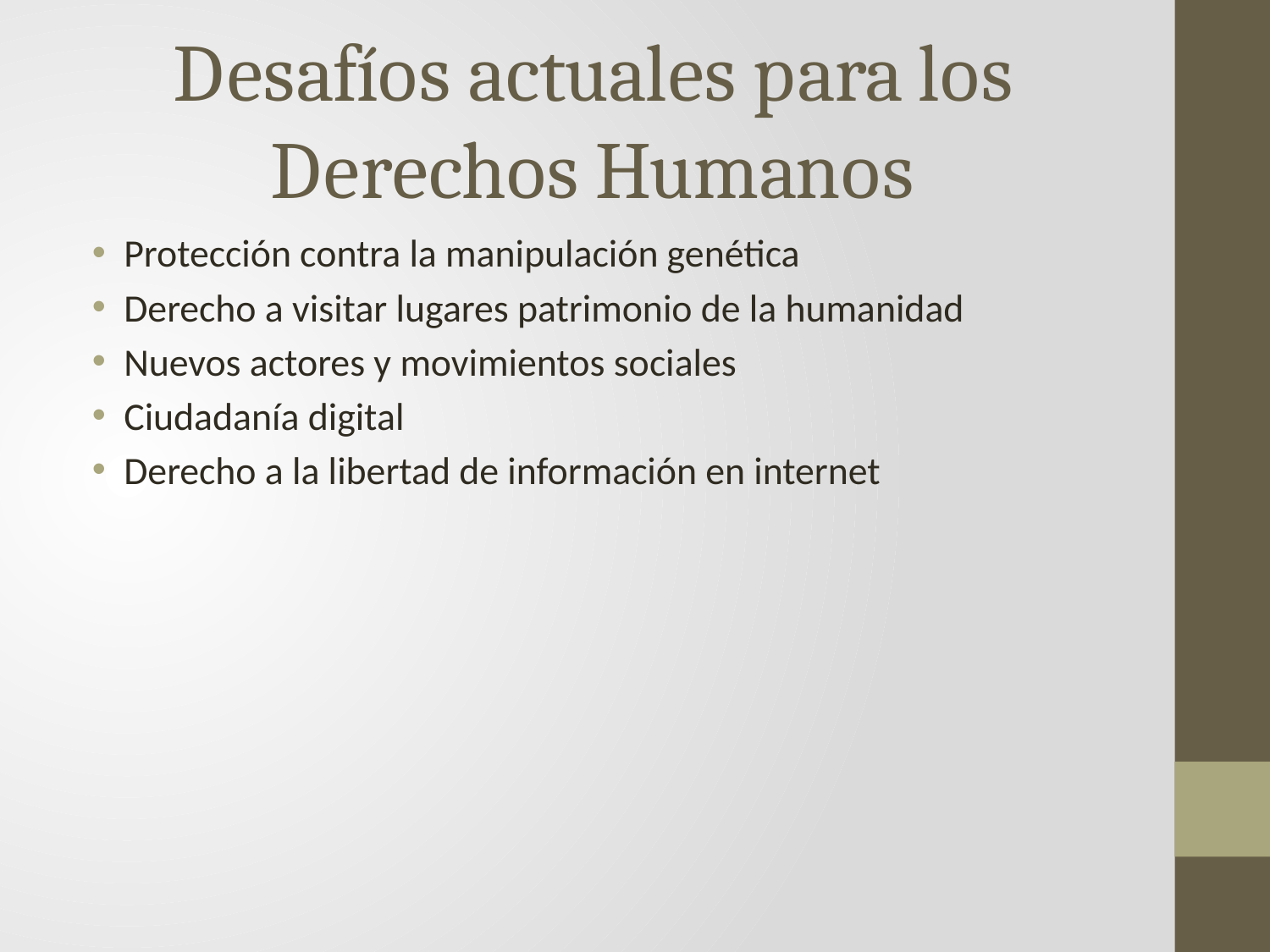

# Desafíos actuales para los Derechos Humanos
Protección contra la manipulación genética
Derecho a visitar lugares patrimonio de la humanidad
Nuevos actores y movimientos sociales
Ciudadanía digital
Derecho a la libertad de información en internet